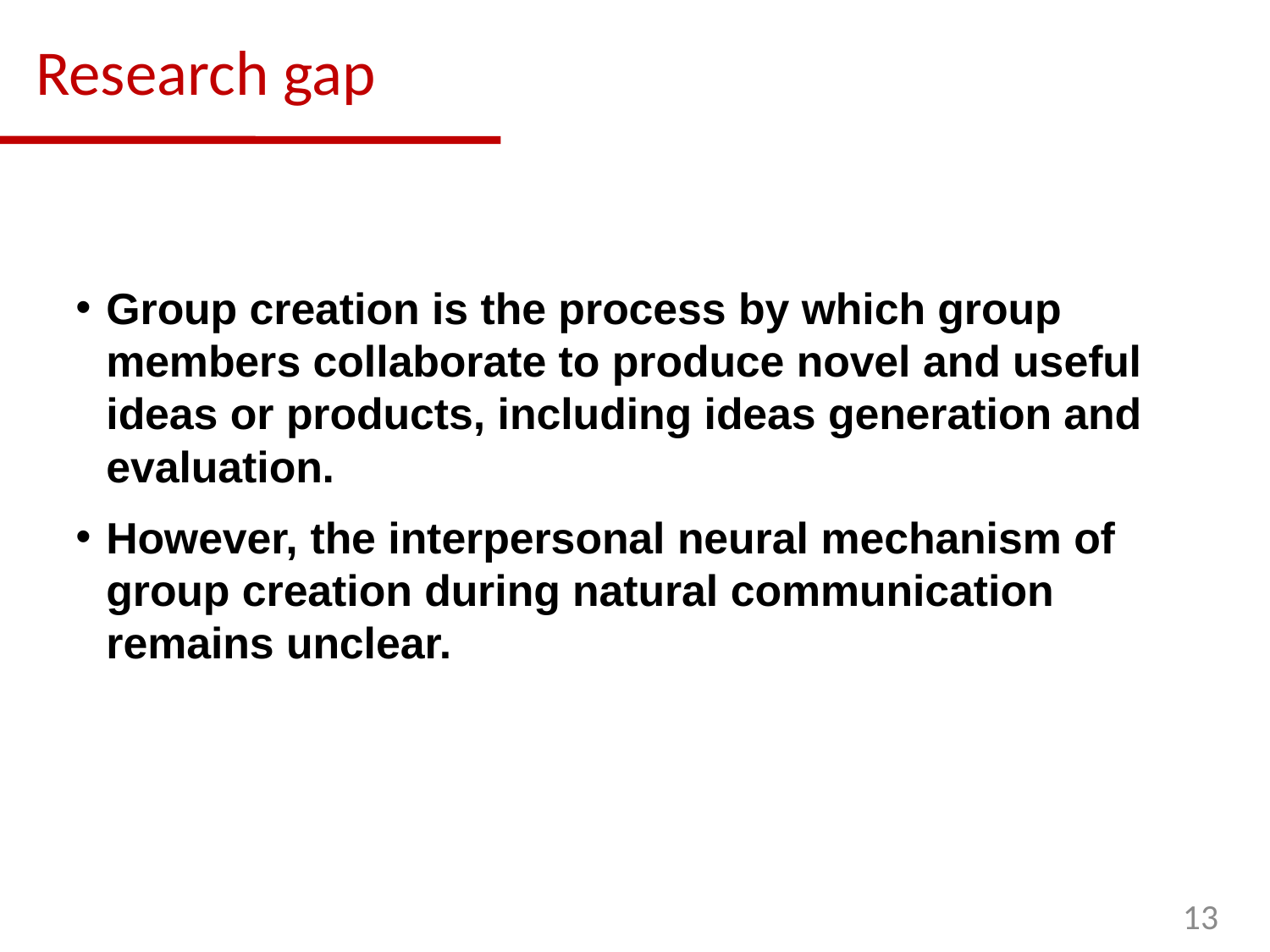

# Research gap
Group creation is the process by which group members collaborate to produce novel and useful ideas or products, including ideas generation and evaluation.
However, the interpersonal neural mechanism of group creation during natural communication remains unclear.
13